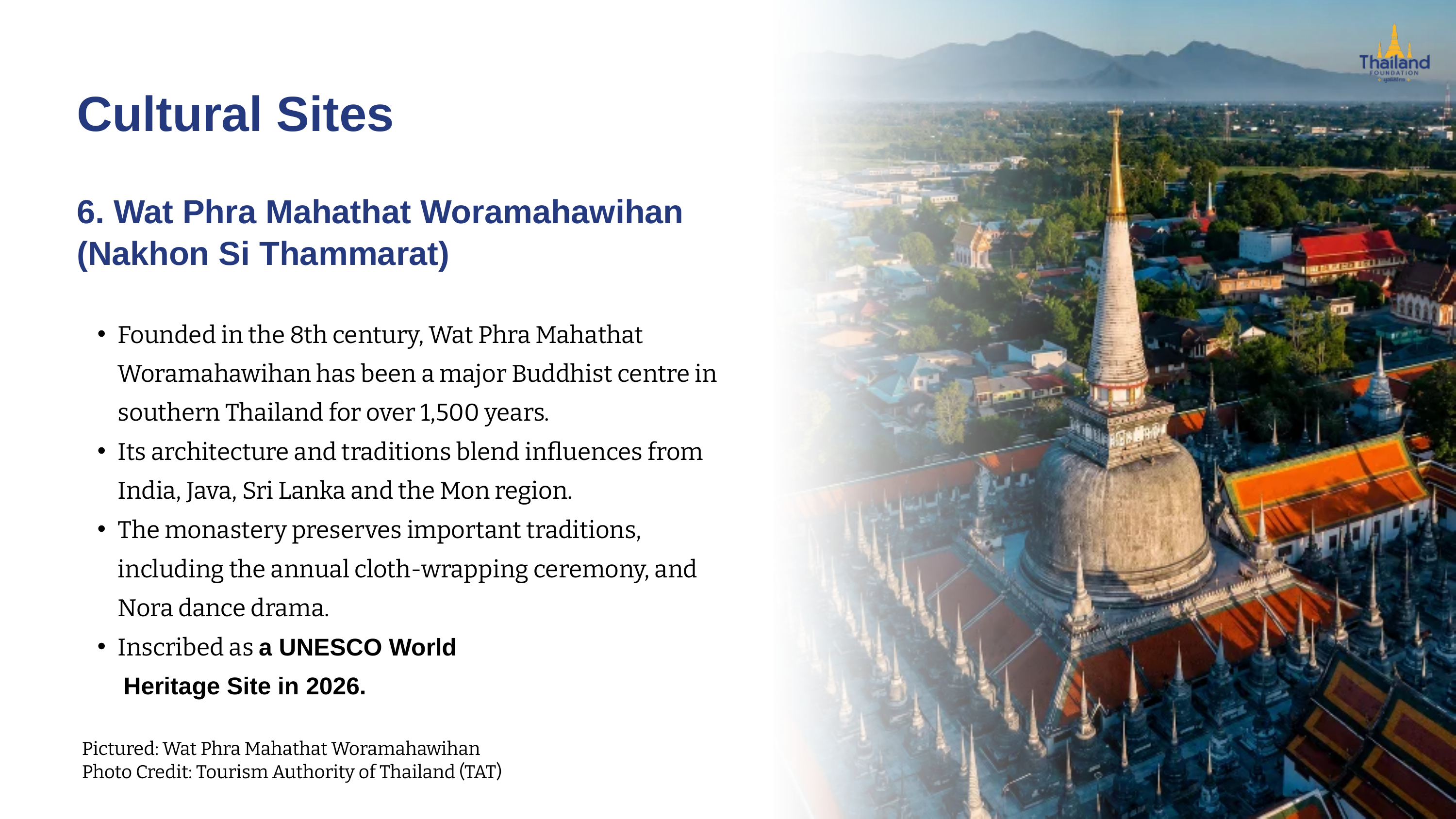

Cultural Sites
6. Wat Phra Mahathat Woramahawihan (Nakhon Si Thammarat)
Founded in the 8th century, Wat Phra Mahathat Woramahawihan has been a major Buddhist centre in southern Thailand for over 1,500 years.
Its architecture and traditions blend influences from India, Java, Sri Lanka and the Mon region.
The monastery preserves important traditions, including the annual cloth-wrapping ceremony, and Nora dance drama.
Inscribed as a UNESCO World
       Heritage Site in 2026.
Pictured: Wat Phra Mahathat Woramahawihan
Photo Credit: Tourism Authority of Thailand (TAT)